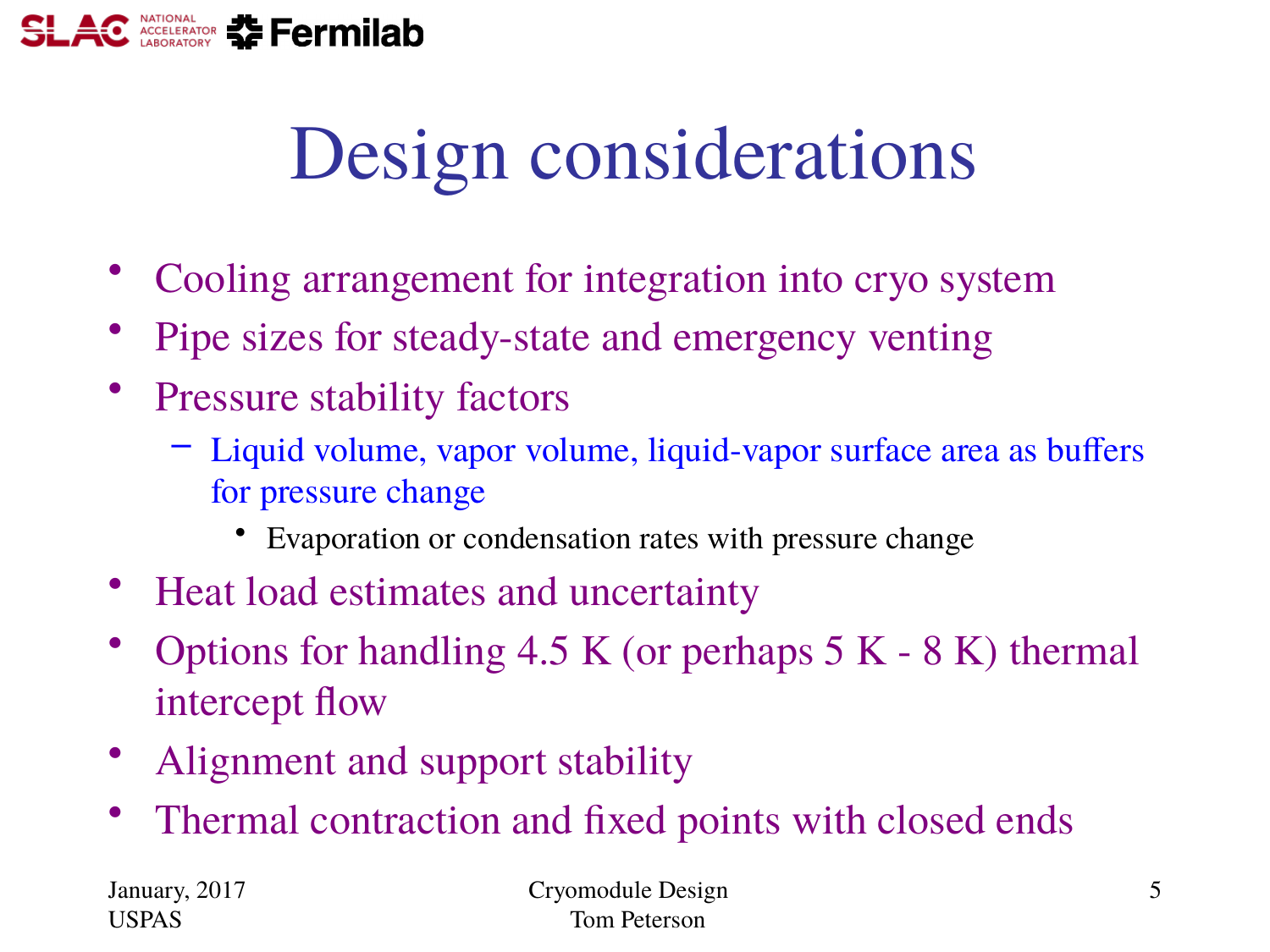

Design considerations
Cooling arrangement for integration into cryo system
Pipe sizes for steady-state and emergency venting
Pressure stability factors
Liquid volume, vapor volume, liquid-vapor surface area as buffers for pressure change
Evaporation or condensation rates with pressure change
Heat load estimates and uncertainty
Options for handling 4.5 K (or perhaps 5 K - 8 K) thermal intercept flow
Alignment and support stability
Thermal contraction and fixed points with closed ends
January, 2017    USPAS
Cryomodule Design    Tom Peterson
5